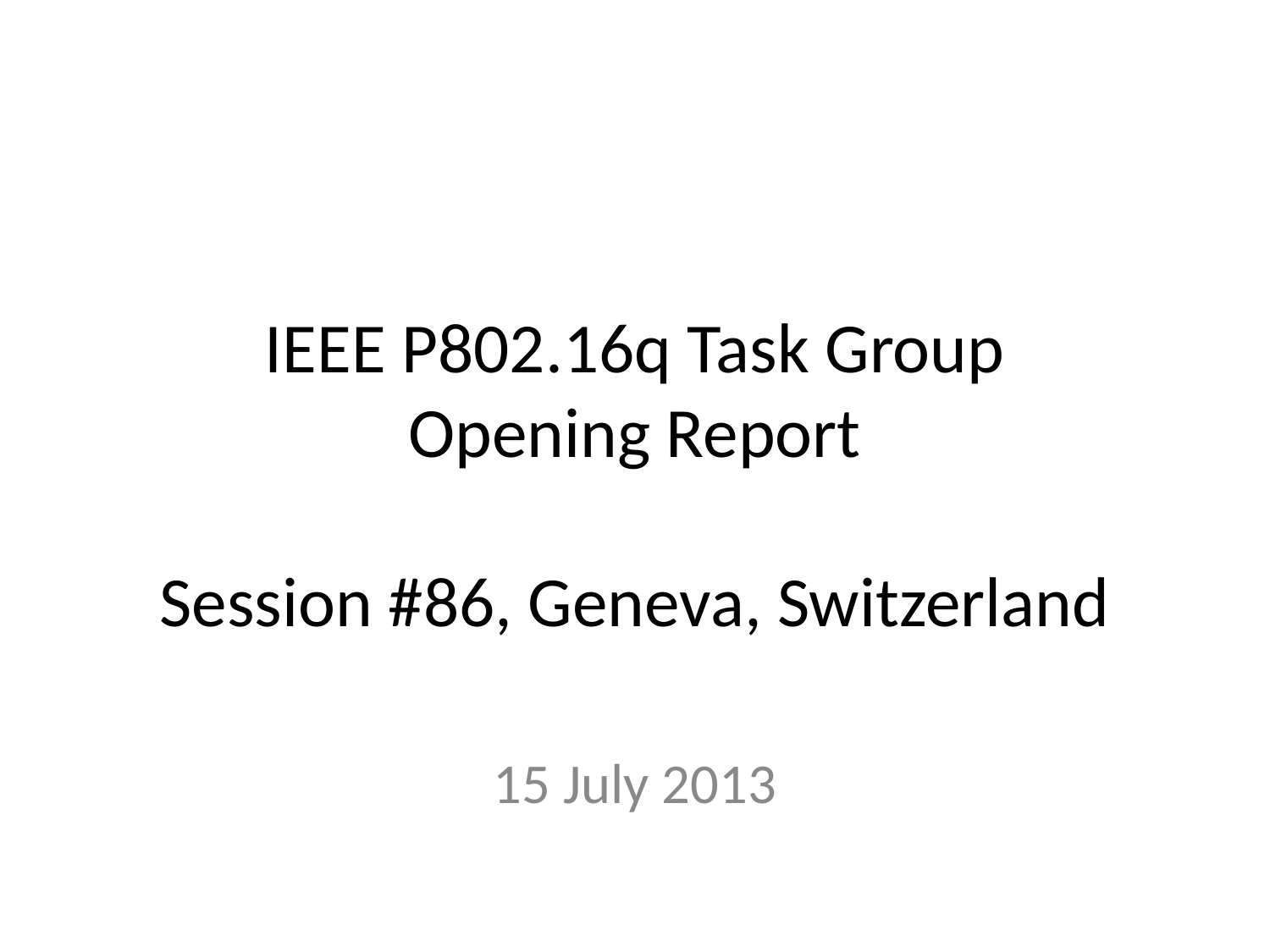

# IEEE P802.16q Task Group Opening Report Session #86, Geneva, Switzerland
15 July 2013